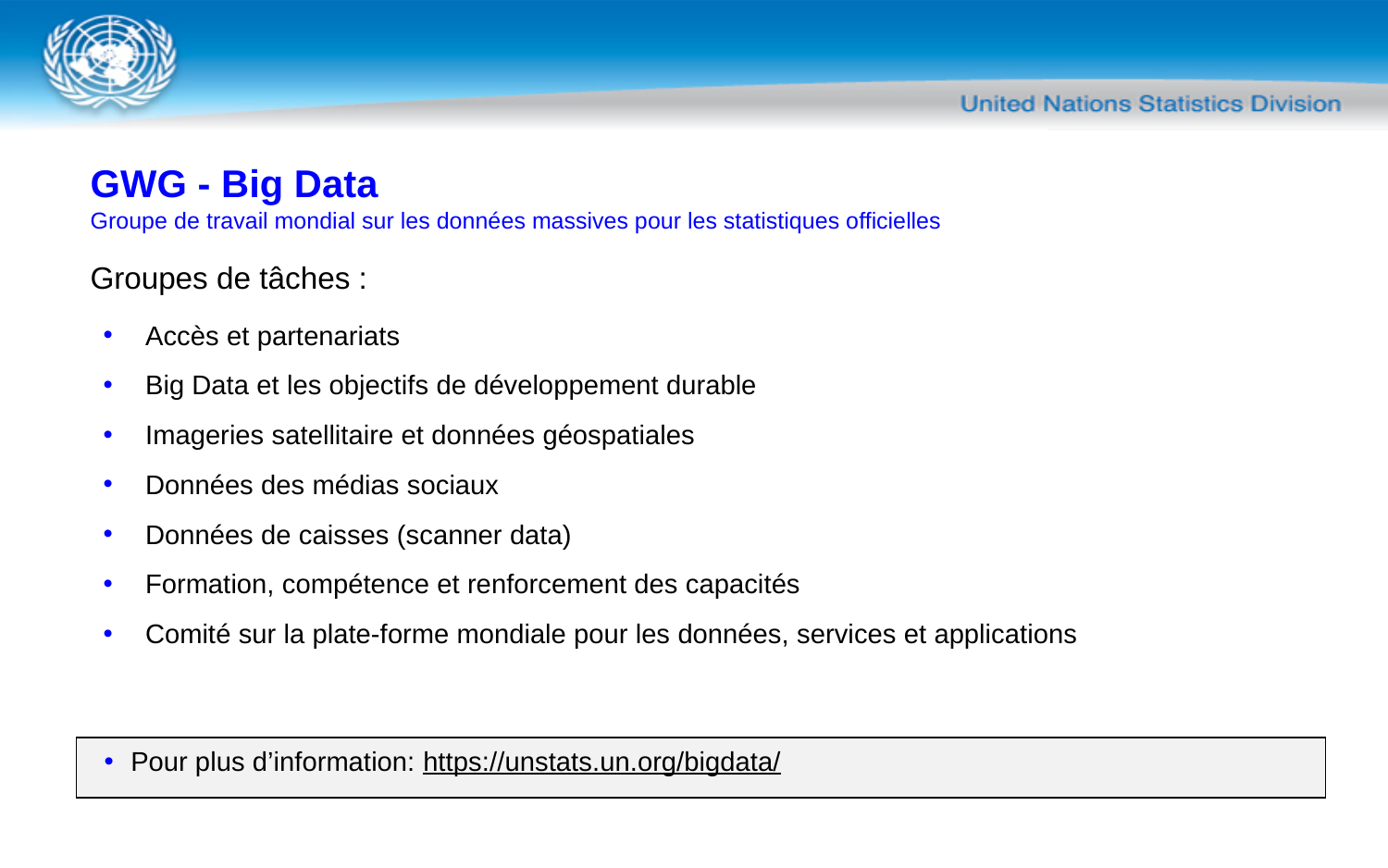

# GWG - Big Data Groupe de travail mondial sur les données massives pour les statistiques officielles
Groupes de tâches :
Accès et partenariats
Big Data et les objectifs de développement durable
Imageries satellitaire et données géospatiales
Données des médias sociaux
Données de caisses (scanner data)
Formation, compétence et renforcement des capacités
Comité sur la plate-forme mondiale pour les données, services et applications
Pour plus d’information: https://unstats.un.org/bigdata/